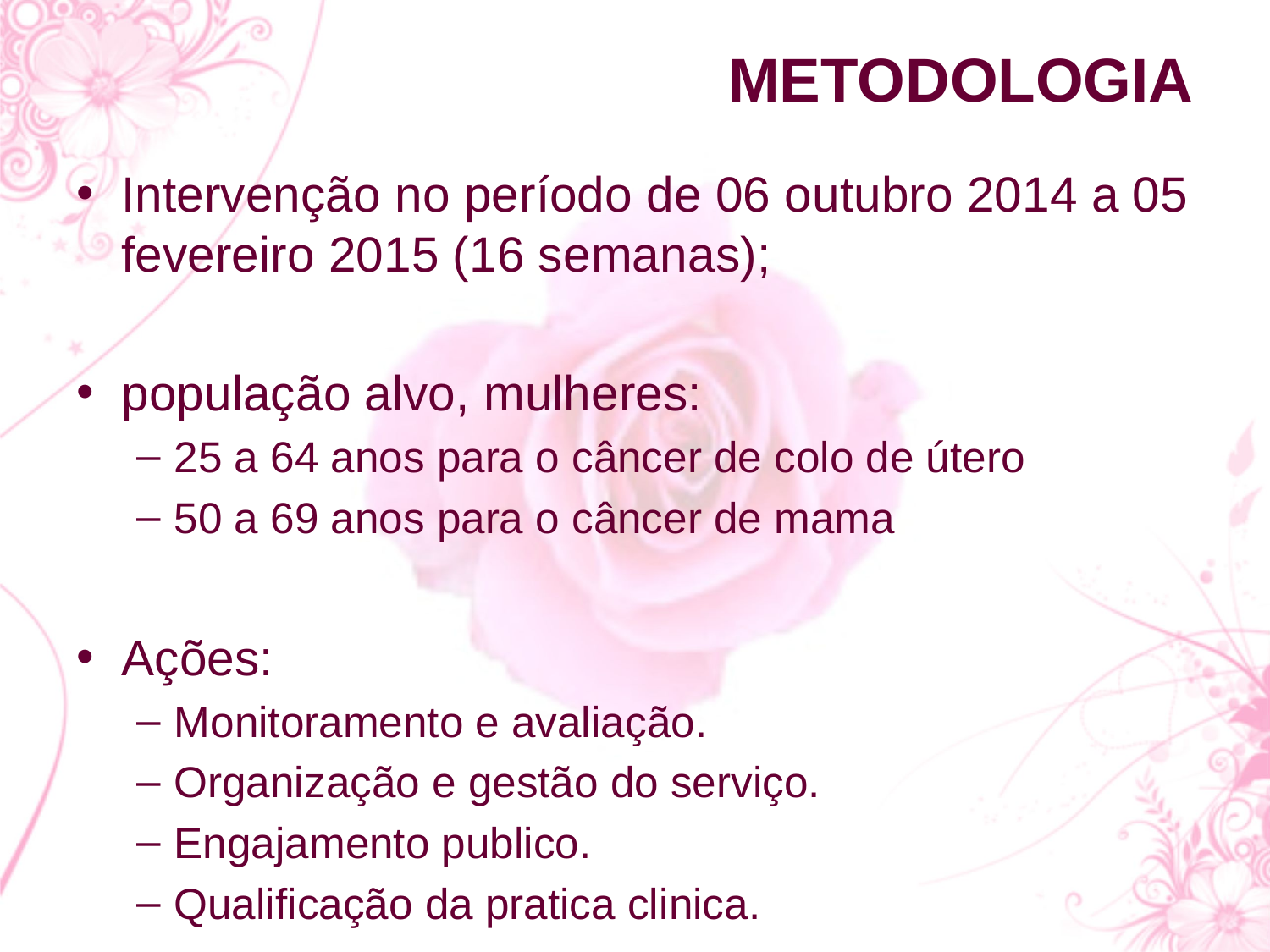

# METODOLOGIA
Intervenção no período de 06 outubro 2014 a 05 fevereiro 2015 (16 semanas);

população alvo, mulheres:
25 a 64 anos para o câncer de colo de útero
50 a 69 anos para o câncer de mama

Ações:
Monitoramento e avaliação.
Organização e gestão do serviço.
Engajamento publico.
Qualificação da pratica clinica.